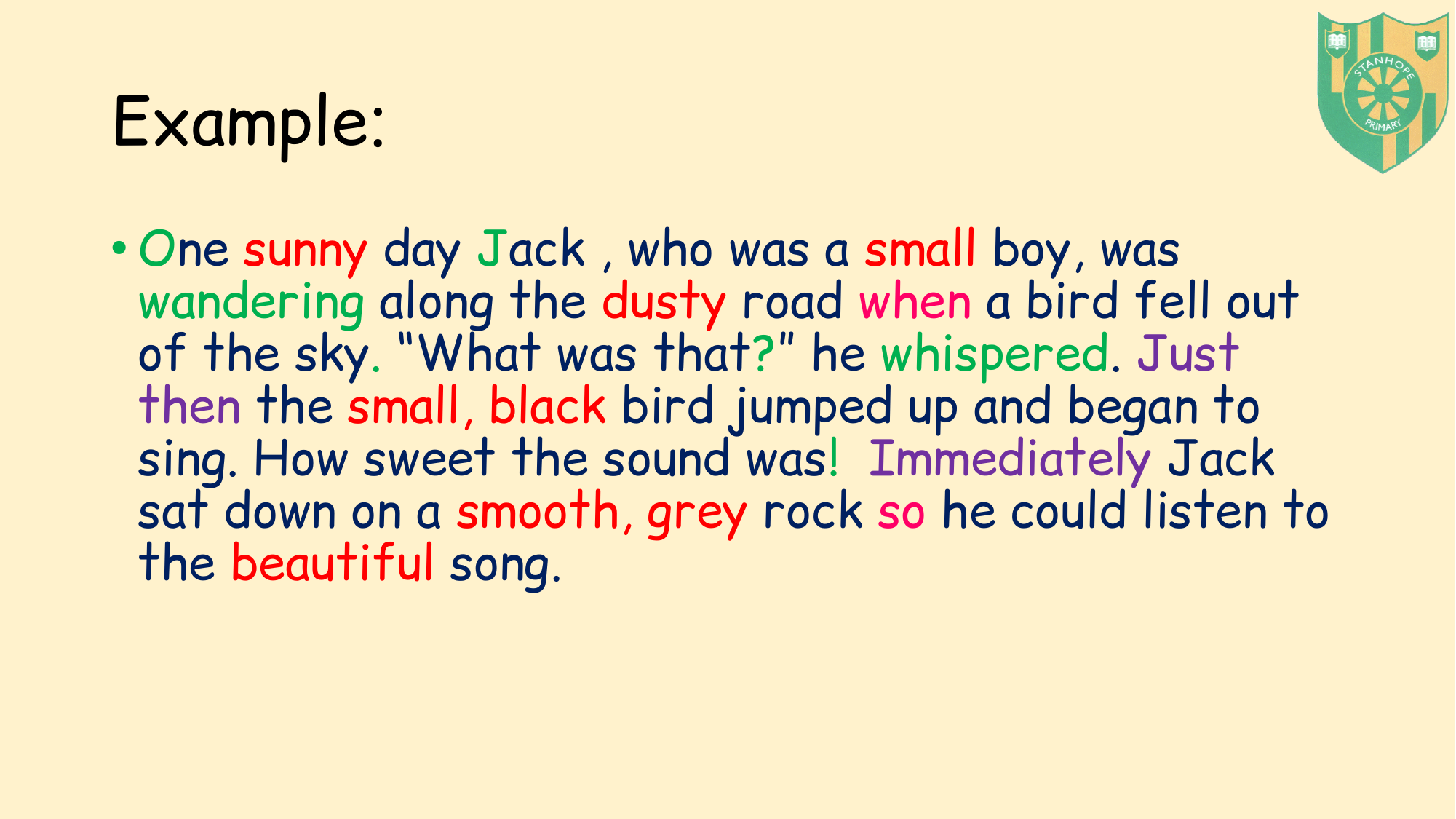

# Example:
One sunny day Jack , who was a small boy, was wandering along the dusty road when a bird fell out of the sky. “What was that?” he whispered. Just then the small, black bird jumped up and began to sing. How sweet the sound was!  Immediately Jack sat down on a smooth, grey rock so he could listen to the beautiful song.